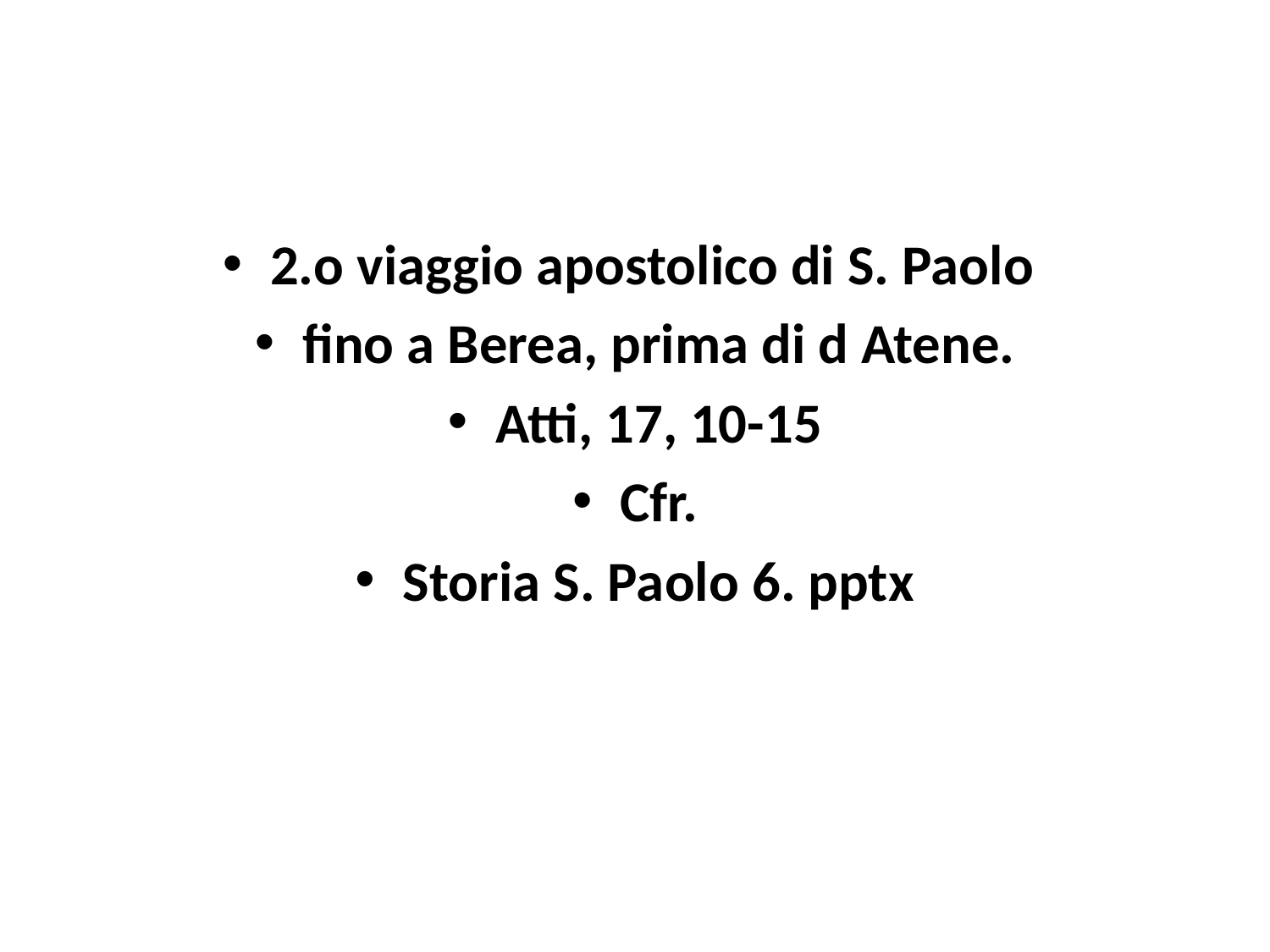

#
2.o viaggio apostolico di S. Paolo
fino a Berea, prima di d Atene.
Atti, 17, 10-15
Cfr.
Storia S. Paolo 6. pptx